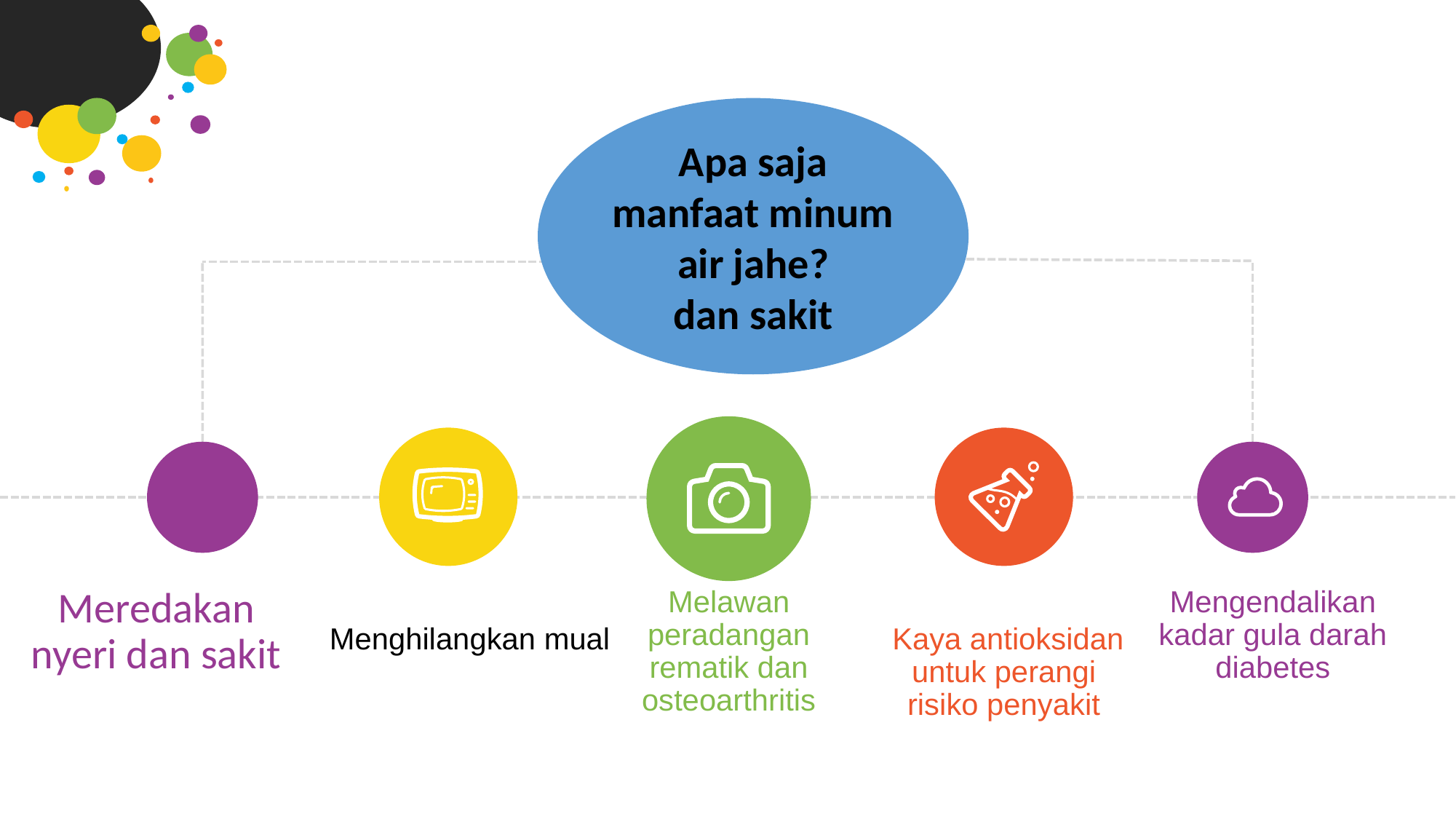

Apa saja manfaat minum air jahe?
dan sakit

Meredakan nyeri dan sakit
Melawan peradangan rematik dan osteoarthritis

Mengendalikan kadar gula darah diabetes

Menghilangkan mual

 Kaya antioksidan untuk perangi risiko penyakit